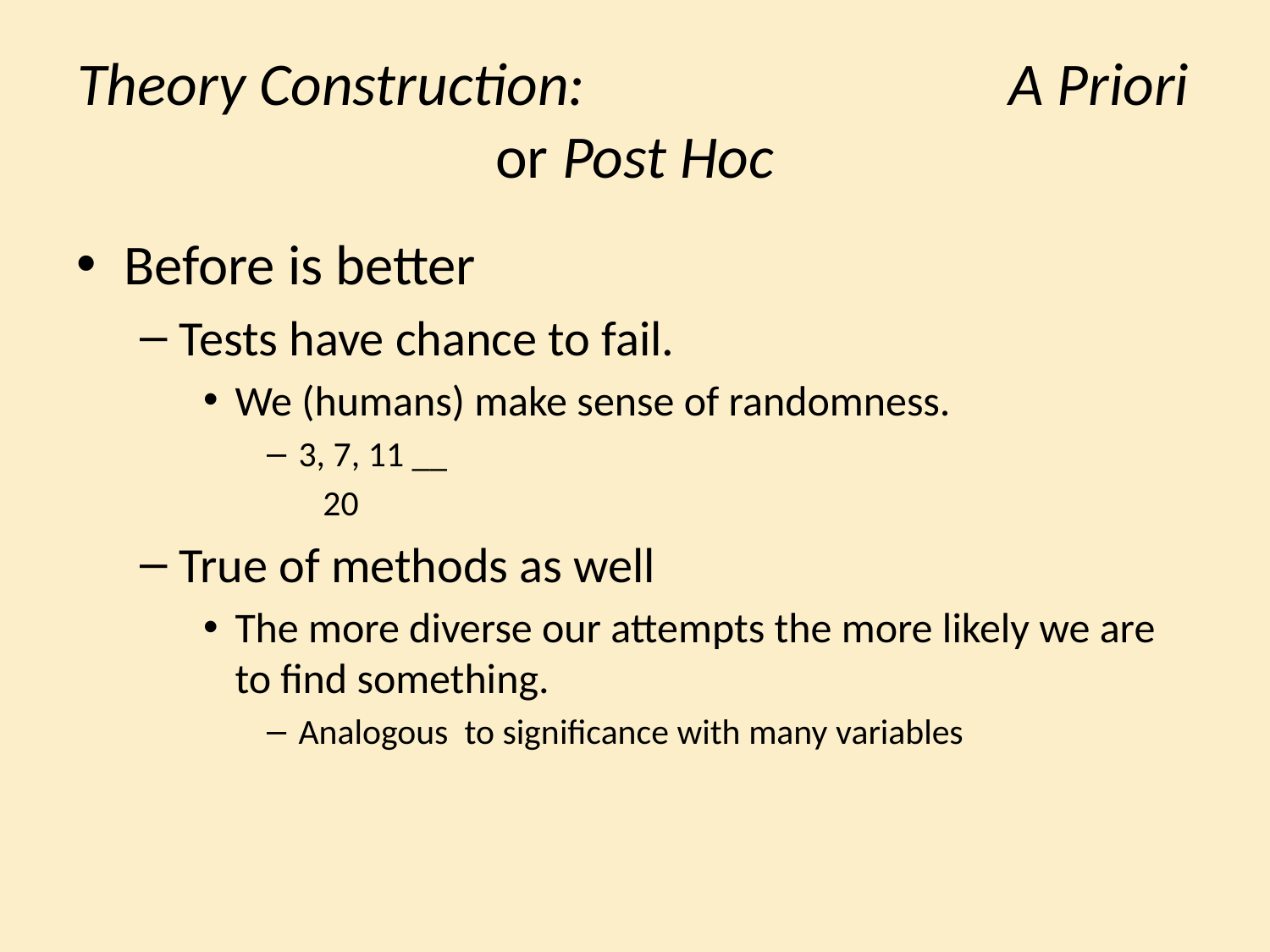

# Theory Construction:                               A Priori or Post Hoc
Before is better
Tests have chance to fail.
We (humans) make sense of randomness.
3, 7, 11 __
       20
True of methods as well
The more diverse our attempts the more likely we are to find something.
Analogous  to significance with many variables